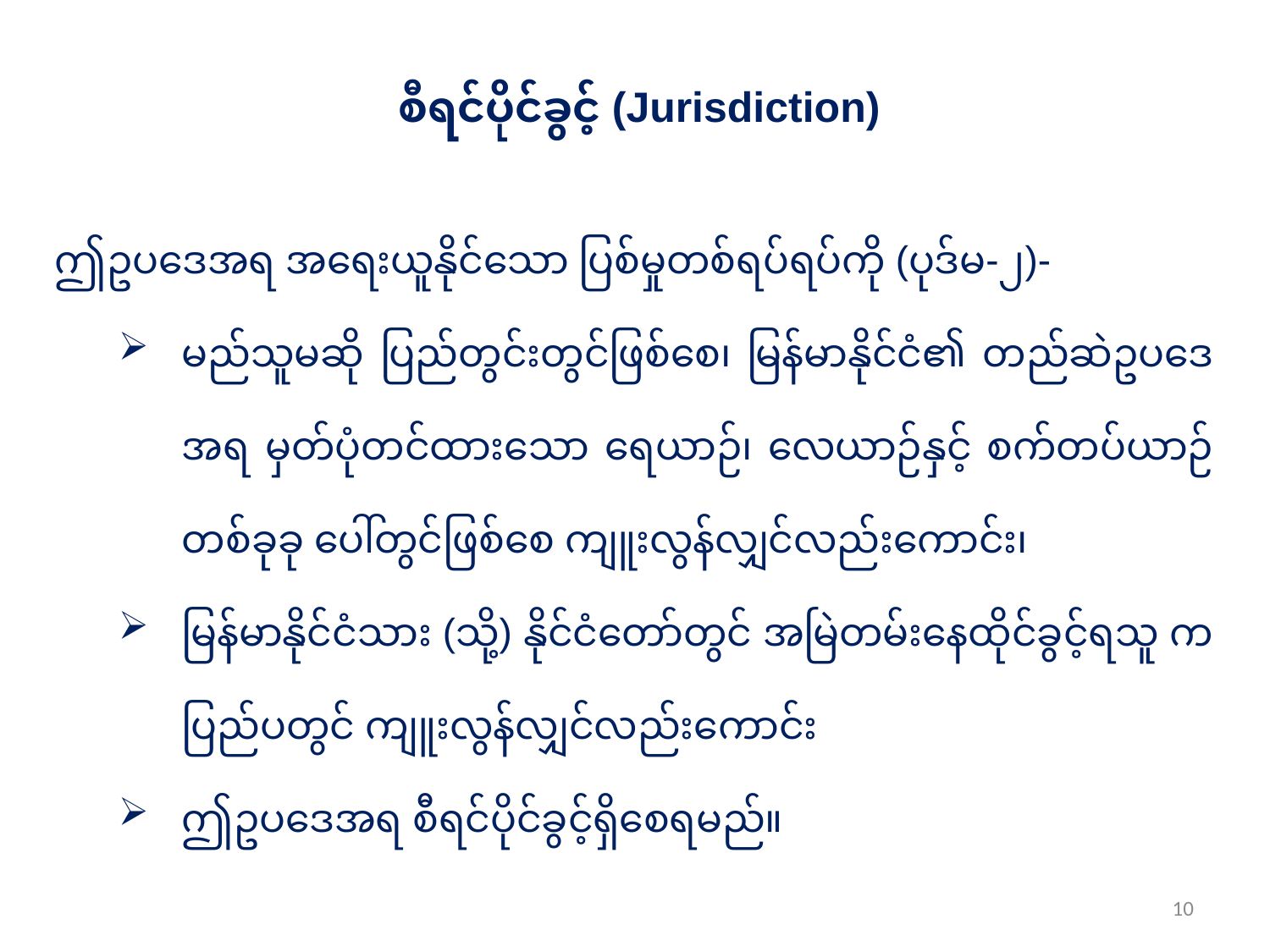

စီရင်ပိုင်ခွင့် (Jurisdiction)
ဤဥပဒေအရ အရေးယူနိုင်သော ပြစ်မှုတစ်ရပ်ရပ်ကို (ပုဒ်မ-၂)-
မည်သူမဆို ပြည်တွင်းတွင်ဖြစ်စေ၊ မြန်မာနိုင်ငံ၏ တည်ဆဲဥပဒေအရ မှတ်ပုံတင်ထားသော ရေယာဉ်၊ လေယာဉ်နှင့် စက်တပ်ယာဉ် တစ်ခုခု ပေါ်တွင်ဖြစ်စေ ကျူးလွန်လျှင်လည်းကောင်း၊
မြန်မာနိုင်ငံသား (သို့) နိုင်ငံတော်တွင် အမြဲတမ်းနေထိုင်ခွင့်ရသူ က ပြည်ပတွင် ကျူးလွန်လျှင်လည်းကောင်း
ဤဥပဒေအရ စီရင်ပိုင်ခွင့်ရှိစေရမည်။
10